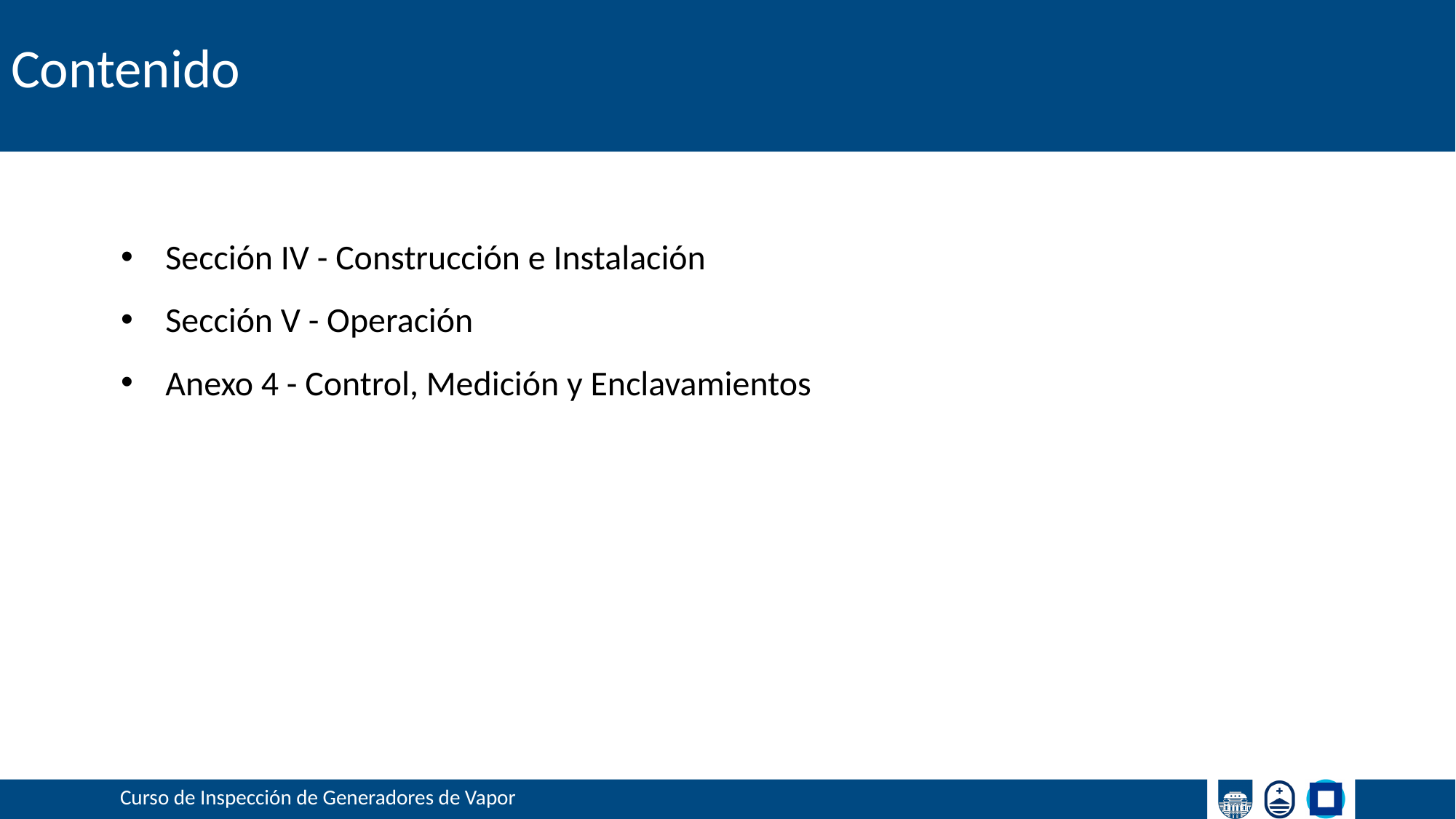

# Contenido
Sección IV - Construcción e Instalación
Sección V - Operación
Anexo 4 - Control, Medición y Enclavamientos